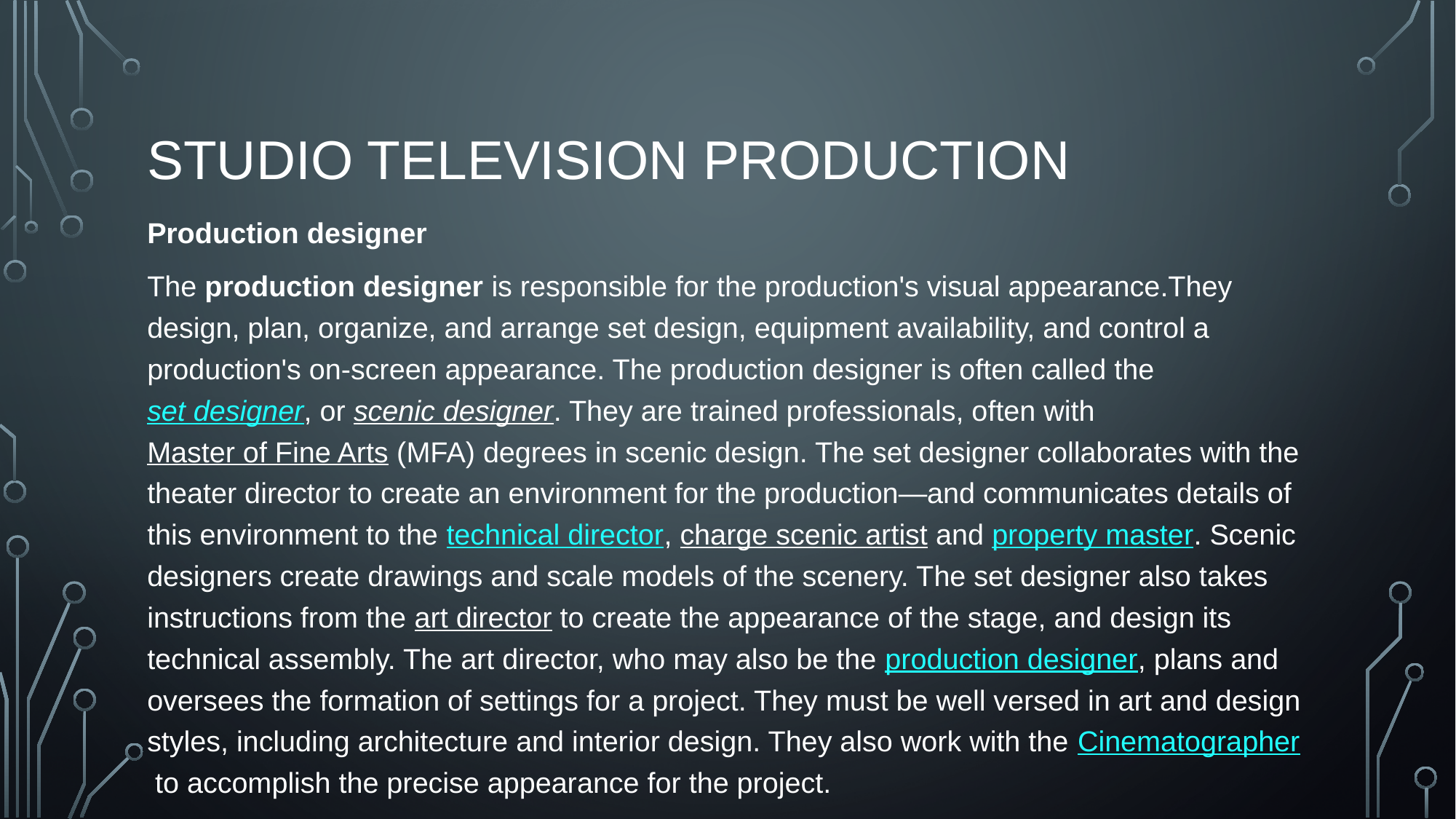

# Studio television production
Production designer
The production designer is responsible for the production's visual appearance.They design, plan, organize, and arrange set design, equipment availability, and control a production's on-screen appearance. The production designer is often called the set designer, or scenic designer. They are trained professionals, often with Master of Fine Arts (MFA) degrees in scenic design. The set designer collaborates with the theater director to create an environment for the production—and communicates details of this environment to the technical director, charge scenic artist and property master. Scenic designers create drawings and scale models of the scenery. The set designer also takes instructions from the art director to create the appearance of the stage, and design its technical assembly. The art director, who may also be the production designer, plans and oversees the formation of settings for a project. They must be well versed in art and design styles, including architecture and interior design. They also work with the Cinematographer to accomplish the precise appearance for the project.